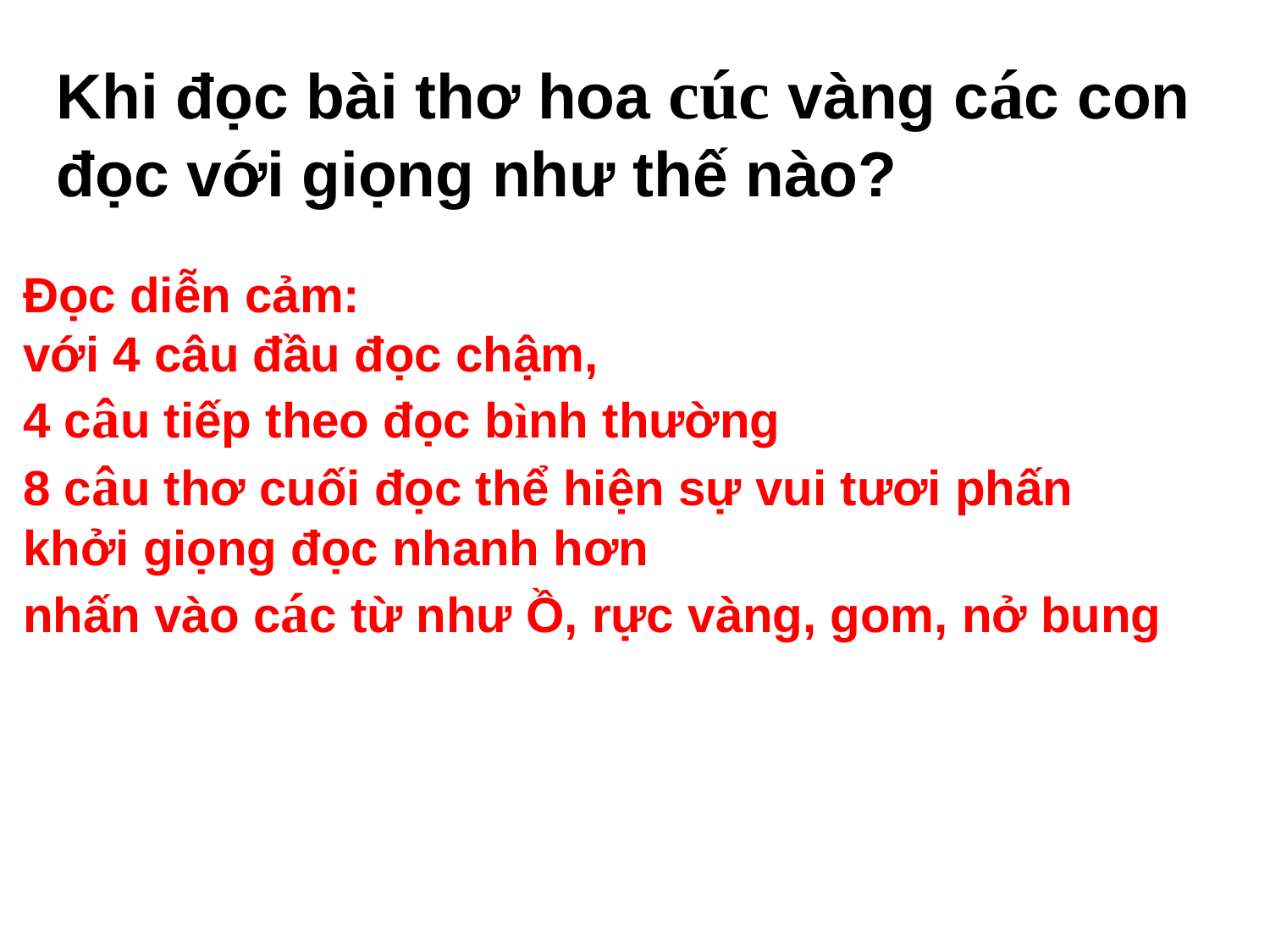

Khi đọc bài thơ hoa cúc vàng các con
đọc với giọng như thế nào?
Đọc diễn cảm:
với 4 câu đầu đọc chậm,
4 câu tiếp theo đọc bình thường
8 câu thơ cuối đọc thể hiện sự vui tươi phấn
khởi giọng đọc nhanh hơn
nhấn vào các từ như Ồ, rực vàng, gom, nở bung